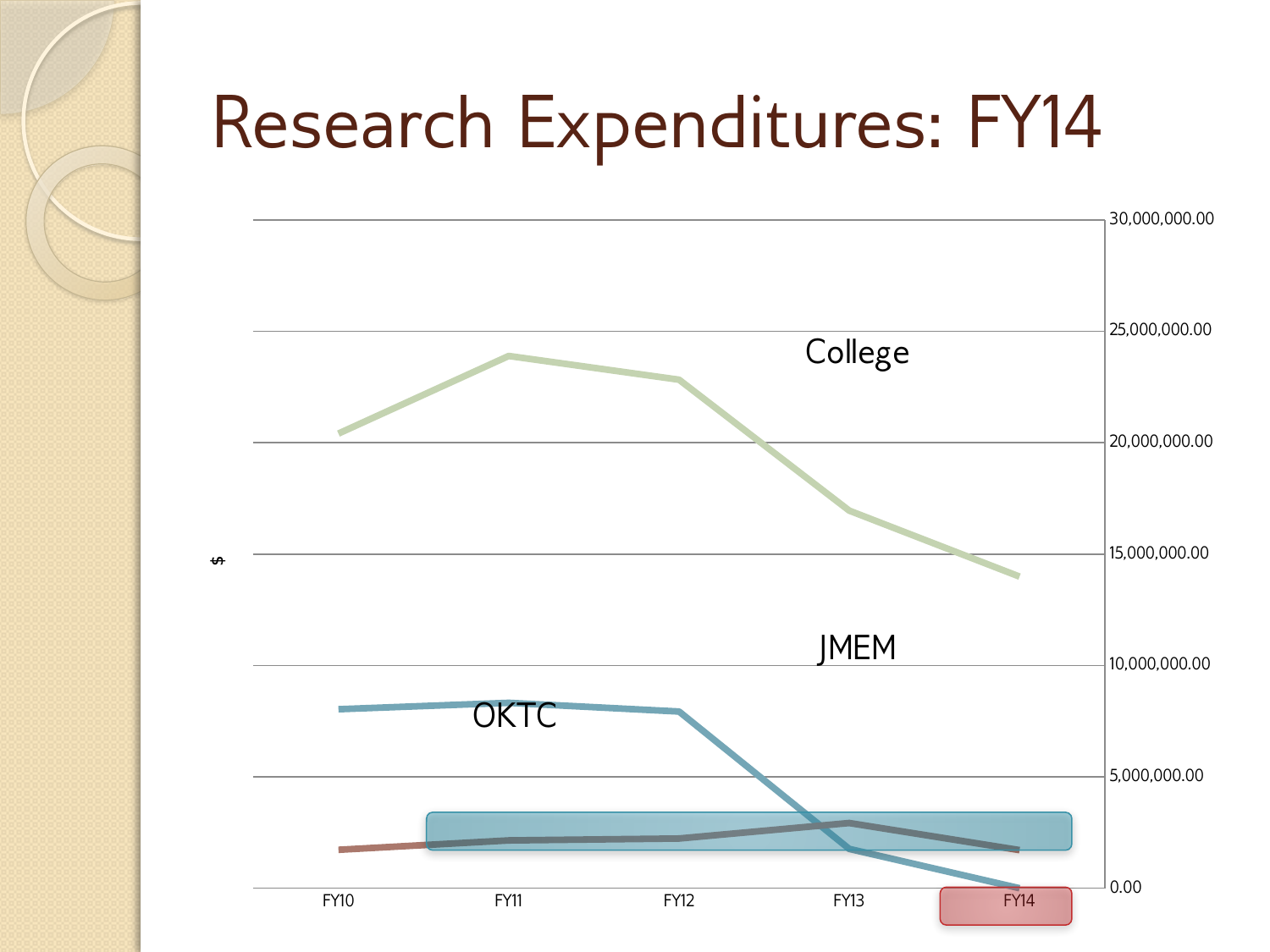

# Research Expenditures: FY14

### Chart

| Category | JMEM   | OKTC (Non Dept) | Grand Total |
|---|---|---|---|
| FY14 | 0.0 | 1710505.49 | 13985337.15 |
| FY13 | 1763953.43 | 2926130.24 | 16948427.61 |
| FY12 | 7929708.69 | 2229814.72 | 22826387.35 |
| FY11 | 8321069.27 | 2145828.92 | 23891626.61 |
| FY10 | 8033302.79 | 1724419.12 | 20407846.48 |